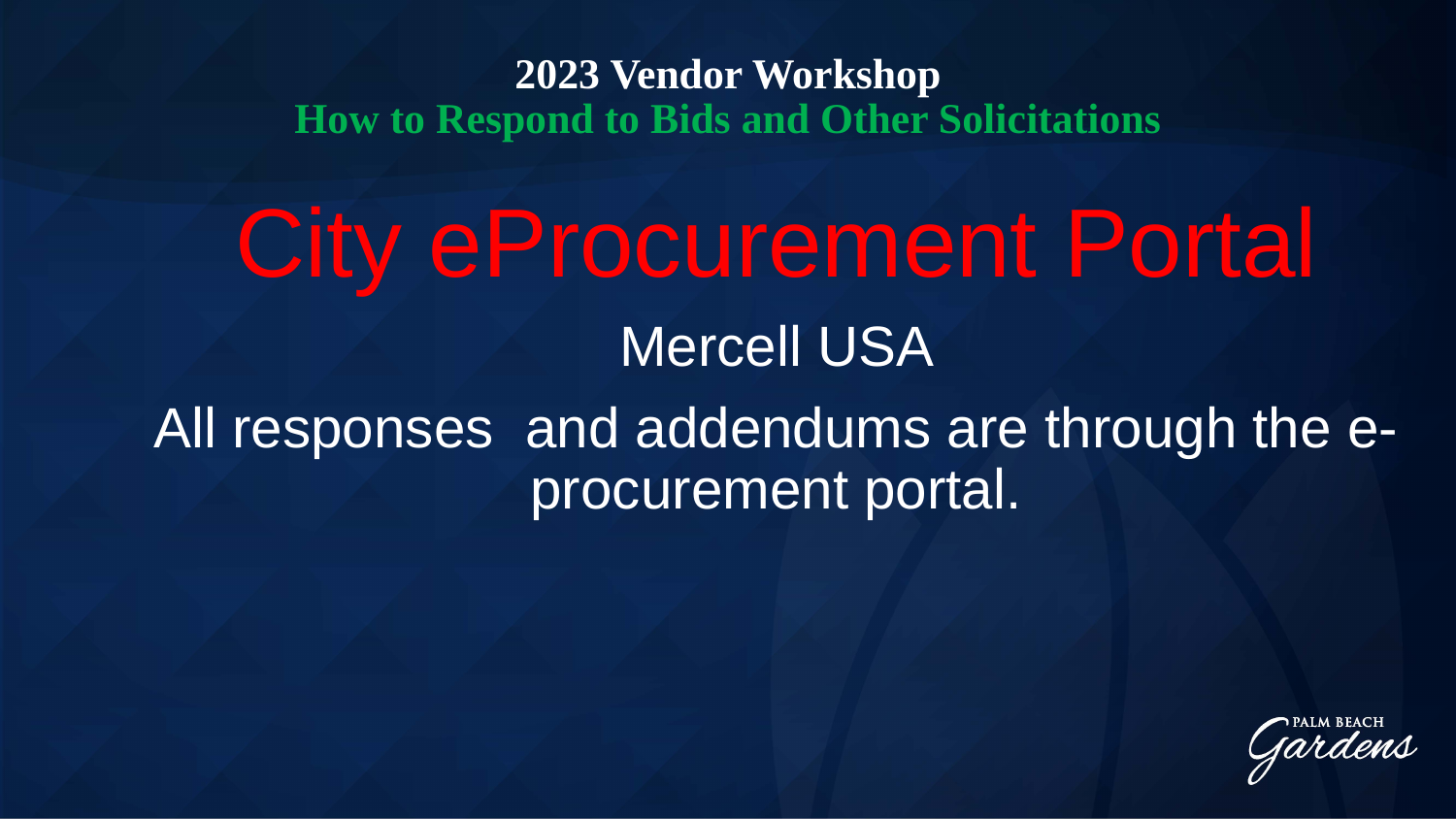

# 2023 Vendor Workshop How to Respond to Bids and Other Solicitations
City eProcurement Portal
Mercell USA
All responses  and addendums are through the e-procurement portal.